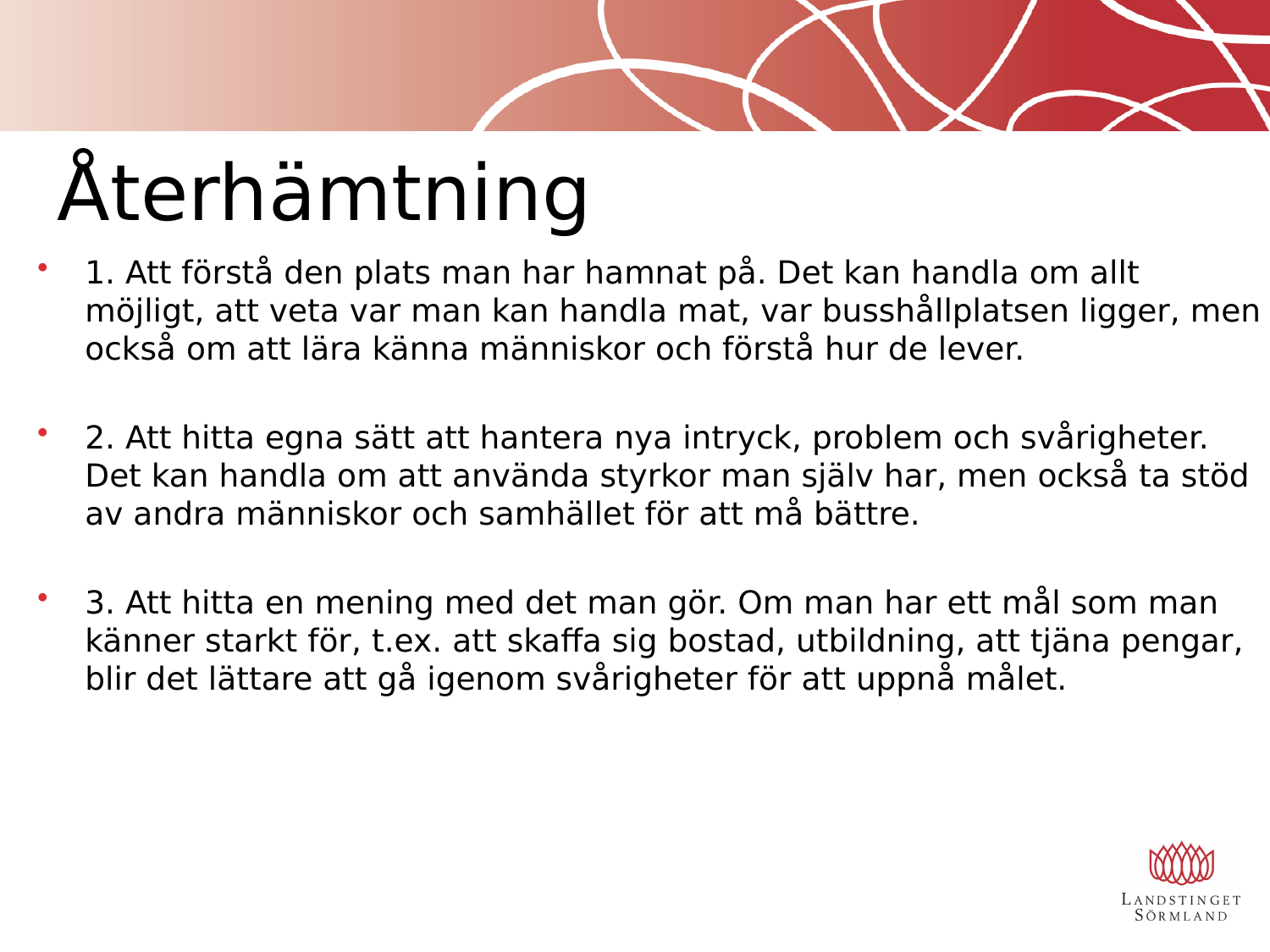

# Återhämtning
1. Att förstå den plats man har hamnat på. Det kan handla om allt möjligt, att veta var man kan handla mat, var busshållplatsen ligger, men också om att lära känna människor och förstå hur de lever.

2. Att hitta egna sätt att hantera nya intryck, problem och svårigheter. Det kan handla om att använda styrkor man själv har, men också ta stöd av andra människor och samhället för att må bättre.

3. Att hitta en mening med det man gör. Om man har ett mål som man känner starkt för, t.ex. att skaffa sig bostad, utbildning, att tjäna pengar, blir det lättare att gå igenom svårigheter för att uppnå målet.